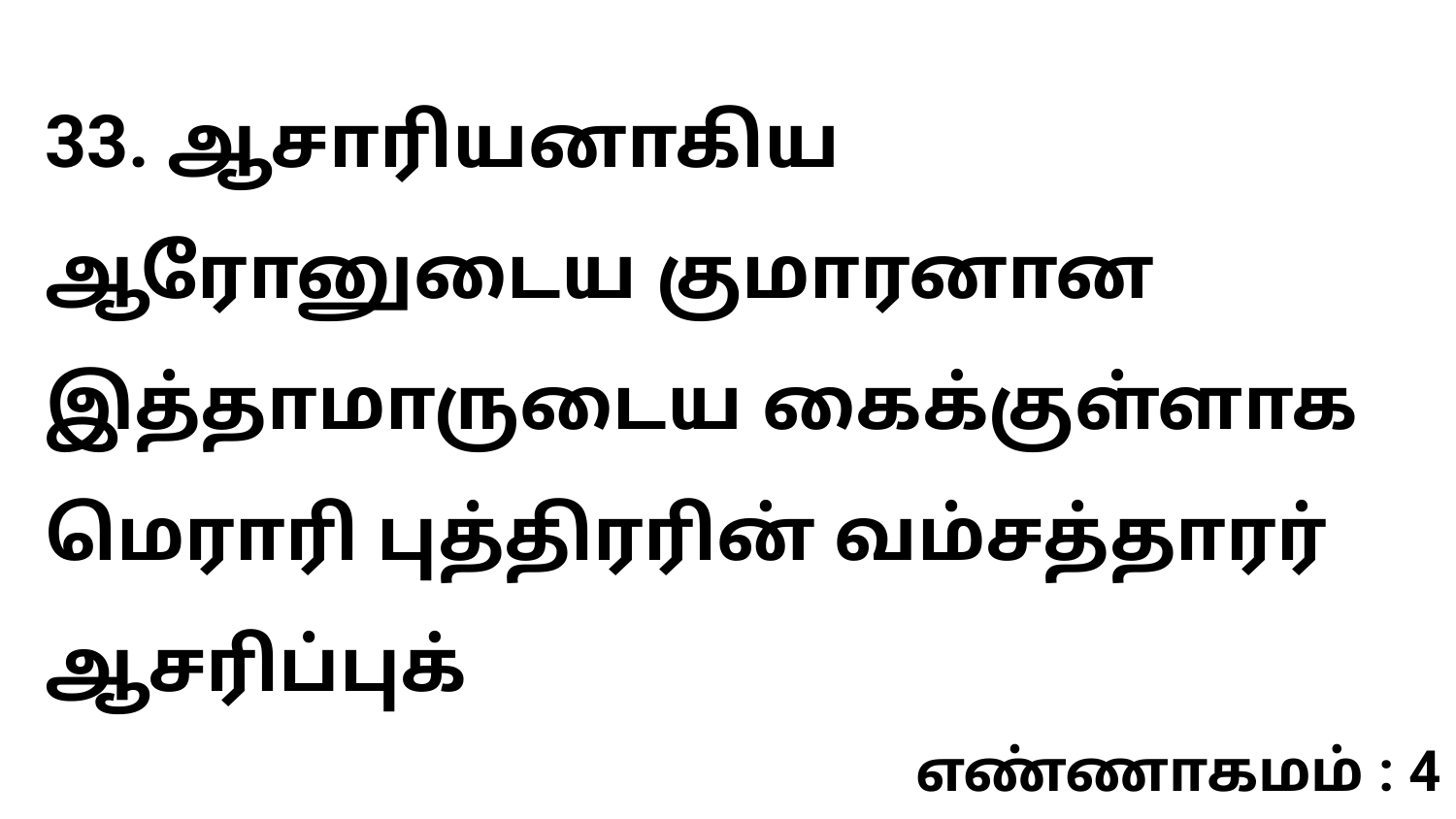

33. ஆசாரியனாகிய ஆரோனுடைய குமாரனான இத்தாமாருடைய கைக்குள்ளாக மெராரி புத்திரரின் வம்சத்தாரர் ஆசரிப்புக்
எண்ணாகமம் : 4